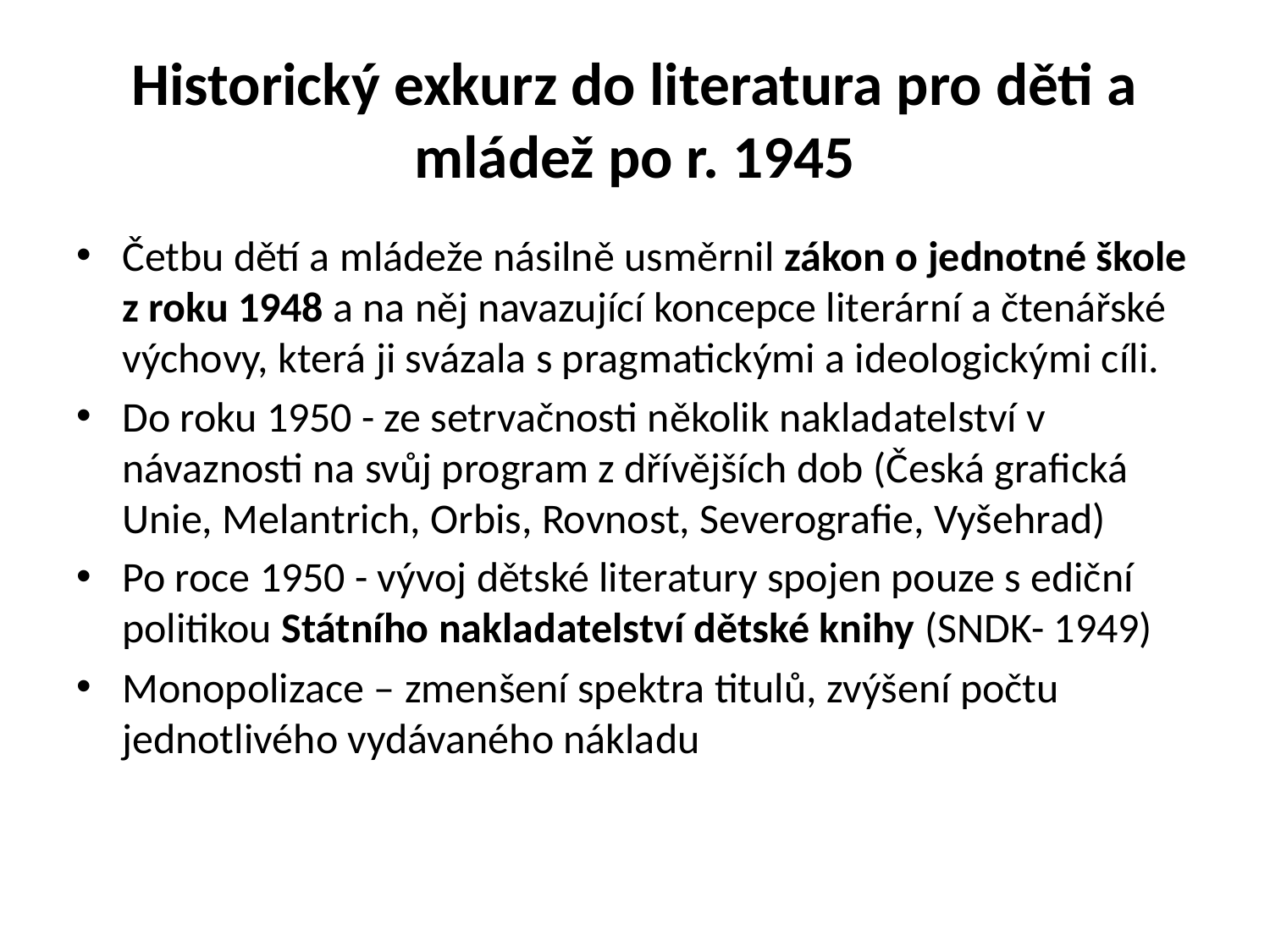

# Historický exkurz do literatura pro děti a mládež po r. 1945
Četbu dětí a mládeže násilně usměrnil zákon o jednotné škole z roku 1948 a na něj navazující koncepce literární a čtenářské výchovy, která ji svázala s pragmatickými a ideologickými cíli.
Do roku 1950 - ze setrvačnosti několik nakladatelství v návaznosti na svůj program z dřívějších dob (Česká grafická Unie, Melantrich, Orbis, Rovnost, Severografie, Vyšehrad)
Po roce 1950 - vývoj dětské literatury spojen pouze s ediční politikou Státního nakladatelství dětské knihy (SNDK- 1949)
Monopolizace – zmenšení spektra titulů, zvýšení počtu jednotlivého vydávaného nákladu